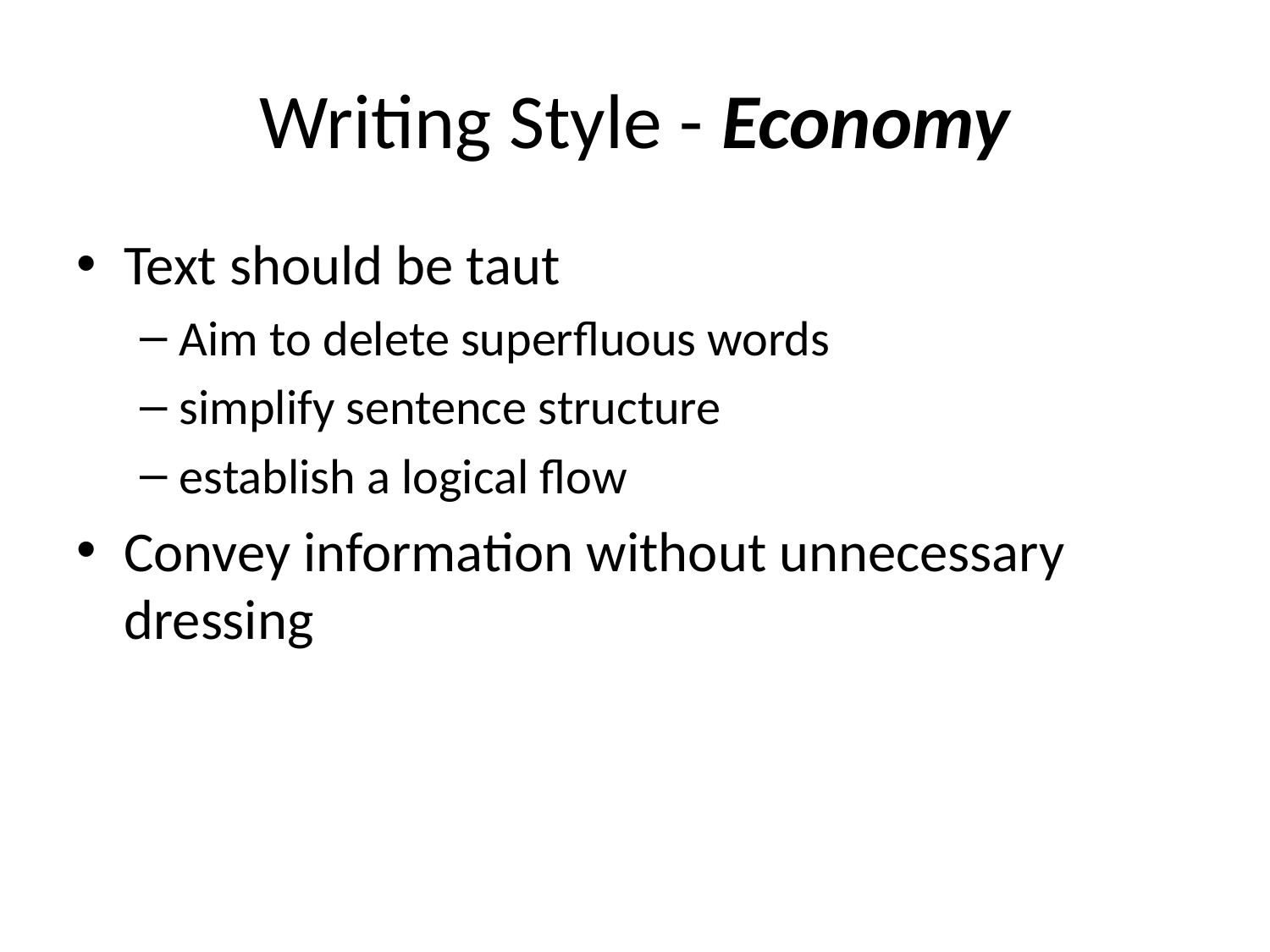

# Writing Style - Economy
Text should be taut
Aim to delete superfluous words
simplify sentence structure
establish a logical flow
Convey information without unnecessary dressing